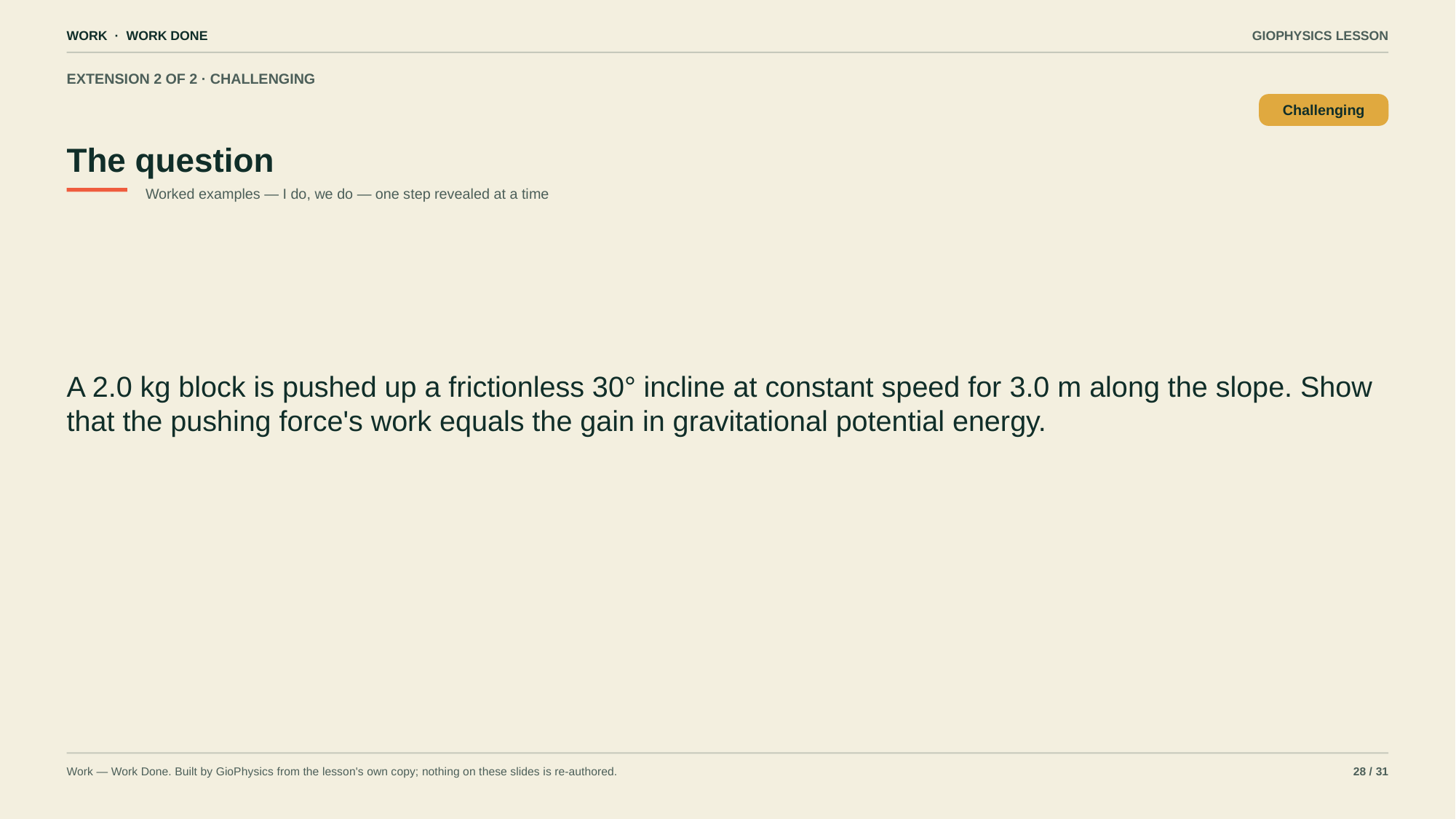

WORK  ·  WORK DONE
GIOPHYSICS LESSON

EXTENSION 2 OF 2 · CHALLENGING
The question

Challenging
Worked examples — I do, we do — one step revealed at a time

A 2.0 kg block is pushed up a frictionless 30° incline at constant speed for 3.0 m along the slope. Show that the pushing force's work equals the gain in gravitational potential energy.

Work — Work Done. Built by GioPhysics from the lesson's own copy; nothing on these slides is re-authored.
28 / 31